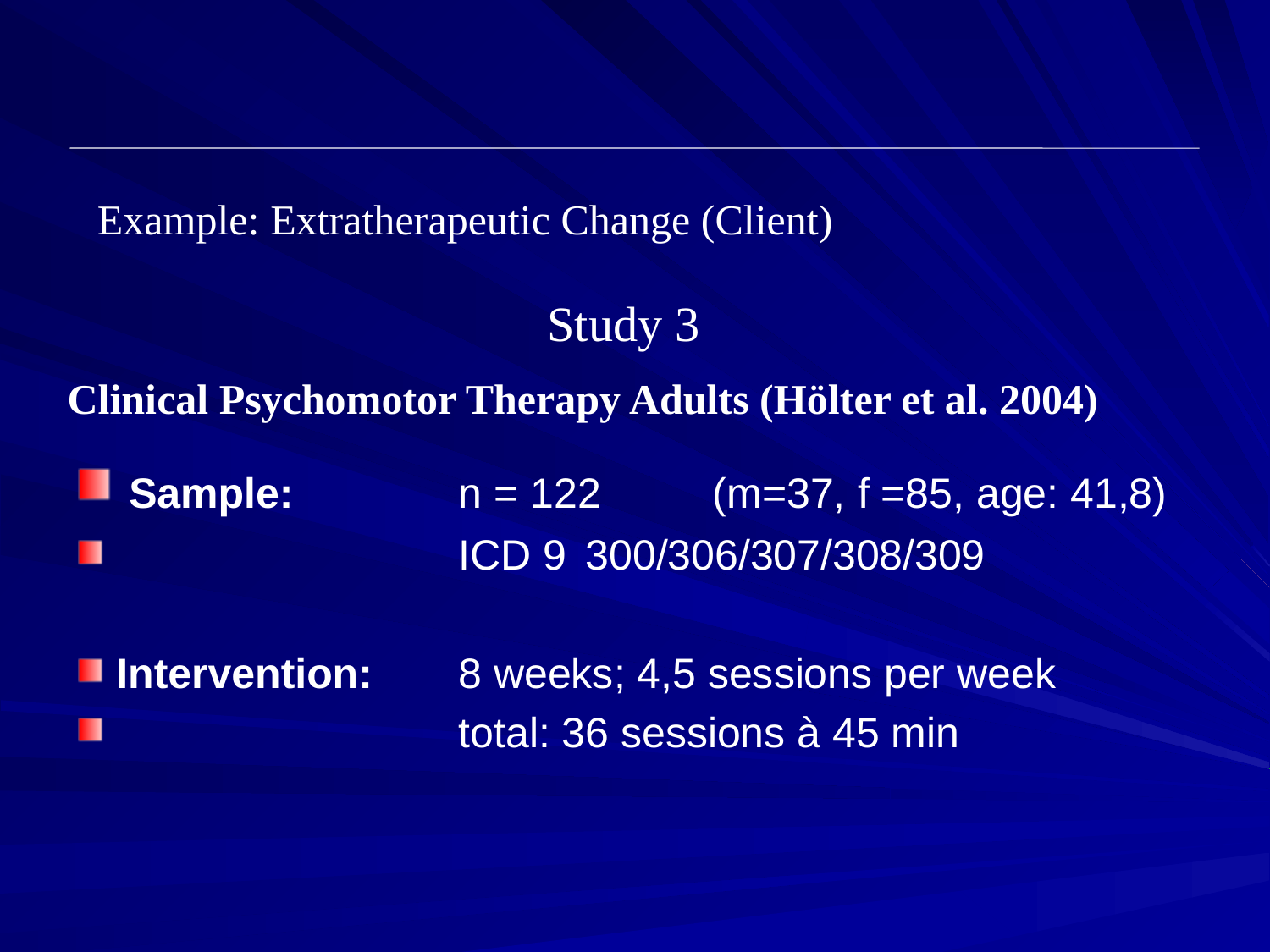

Example: Extratherapeutic Change (Client)
Study 3
Clinical Psychomotor Therapy Adults (Hölter et al. 2004)

 Sample:		n = 122	(m=37, f =85, age: 41,8)
			ICD 9	300/306/307/308/309

 Intervention: 	8 weeks; 4,5 sessions per week
			total: 36 sessions à 45 min